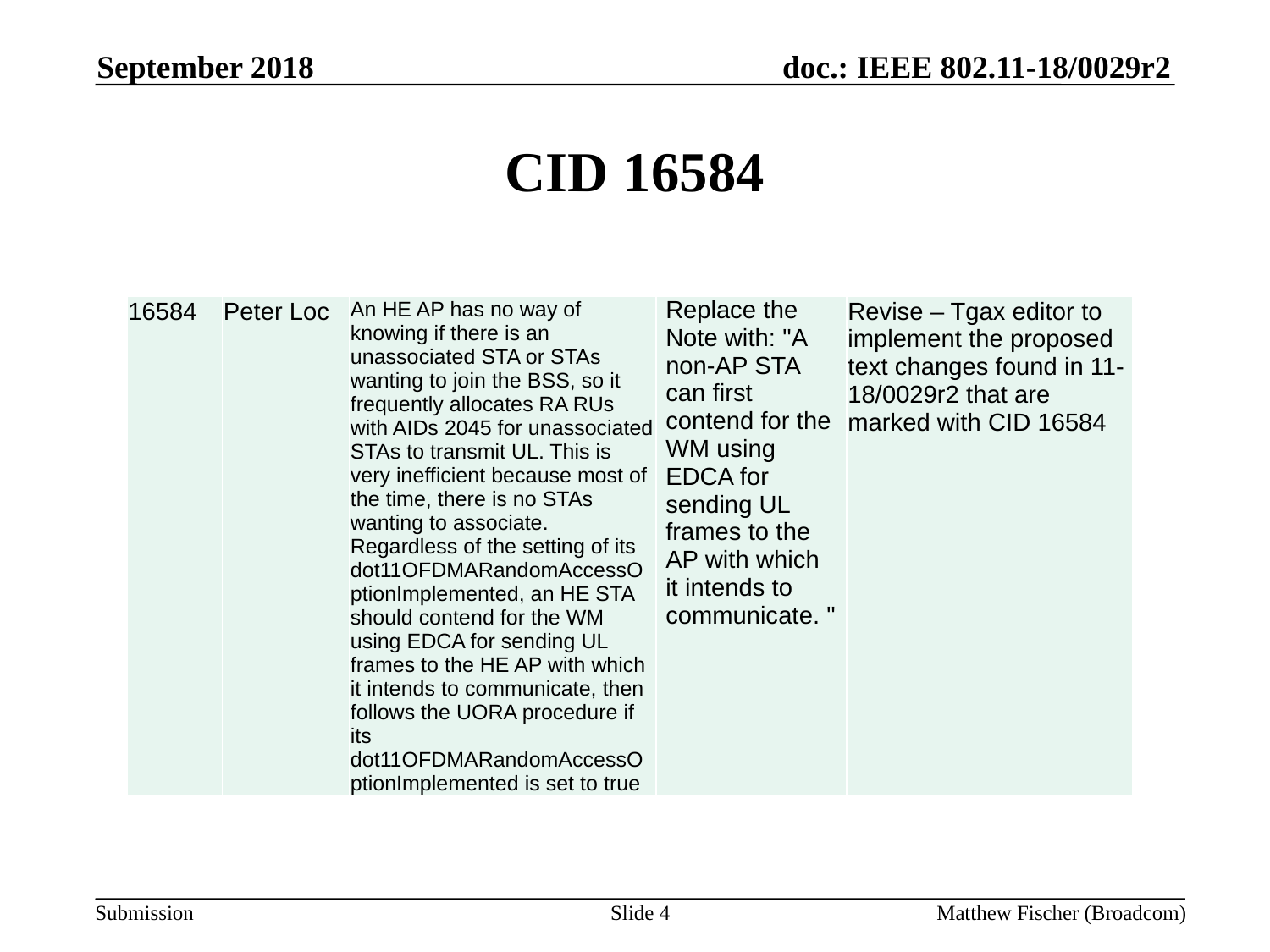

September 2018
# CID 16584
| 16584 | Peter Loc | An HE AP has no way of knowing if there is an unassociated STA or STAs wanting to join the BSS, so it frequently allocates RA RUs with AIDs 2045 for unassociated STAs to transmit UL. This is very inefficient because most of the time, there is no STAs wanting to associate. Regardless of the setting of its dot11OFDMARandomAccessOptionImplemented, an HE STA should contend for the WM using EDCA for sending UL frames to the HE AP with which it intends to communicate, then follows the UORA procedure if its dot11OFDMARandomAccessOptionImplemented is set to true | Replace the Note with: "A non-AP STA can first contend for the WM using EDCA for sending UL frames to the AP with which it intends to communicate. " | Revise – Tgax editor to implement the proposed text changes found in 11-18/0029r2 that are marked with CID 16584 |
| --- | --- | --- | --- | --- |
Slide 4
Matthew Fischer (Broadcom)